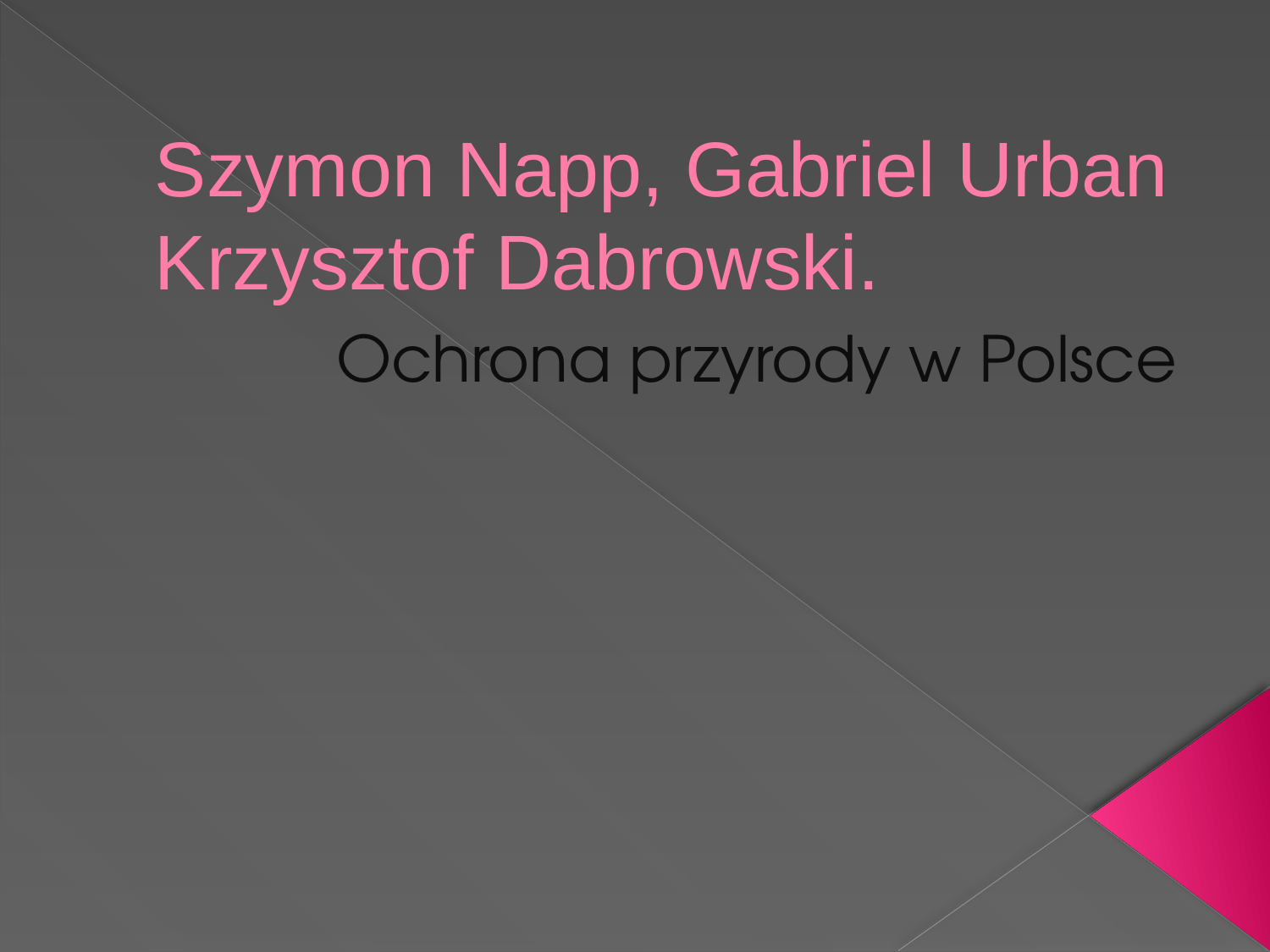

# Szymon Napp, Gabriel Urban Krzysztof Dabrowski.
Ochrona przyrody w Polsce